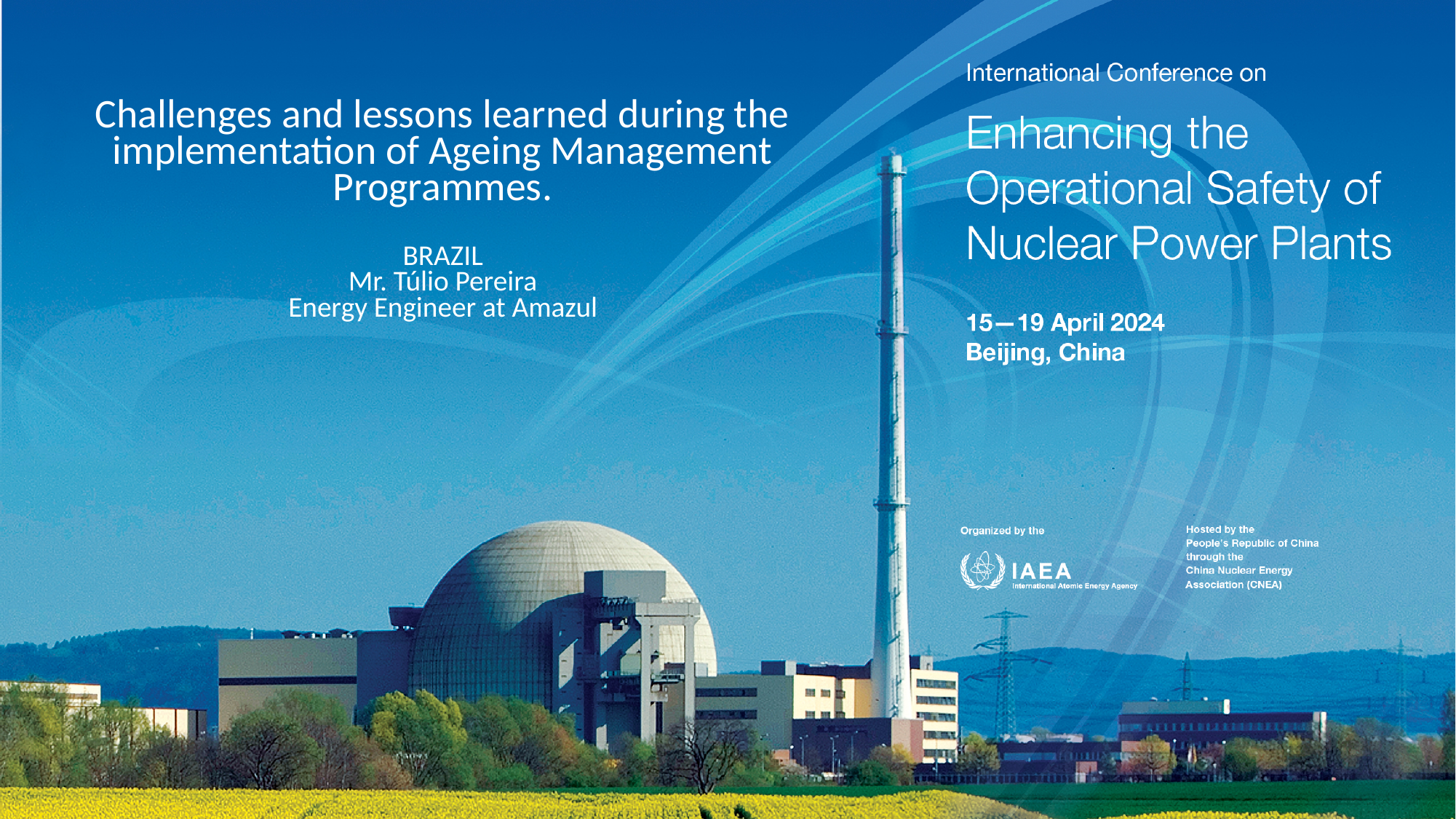

# Challenges and lessons learned during the implementation of Ageing Management Programmes. BRAZIL Mr. Túlio Pereira Energy Engineer at Amazul